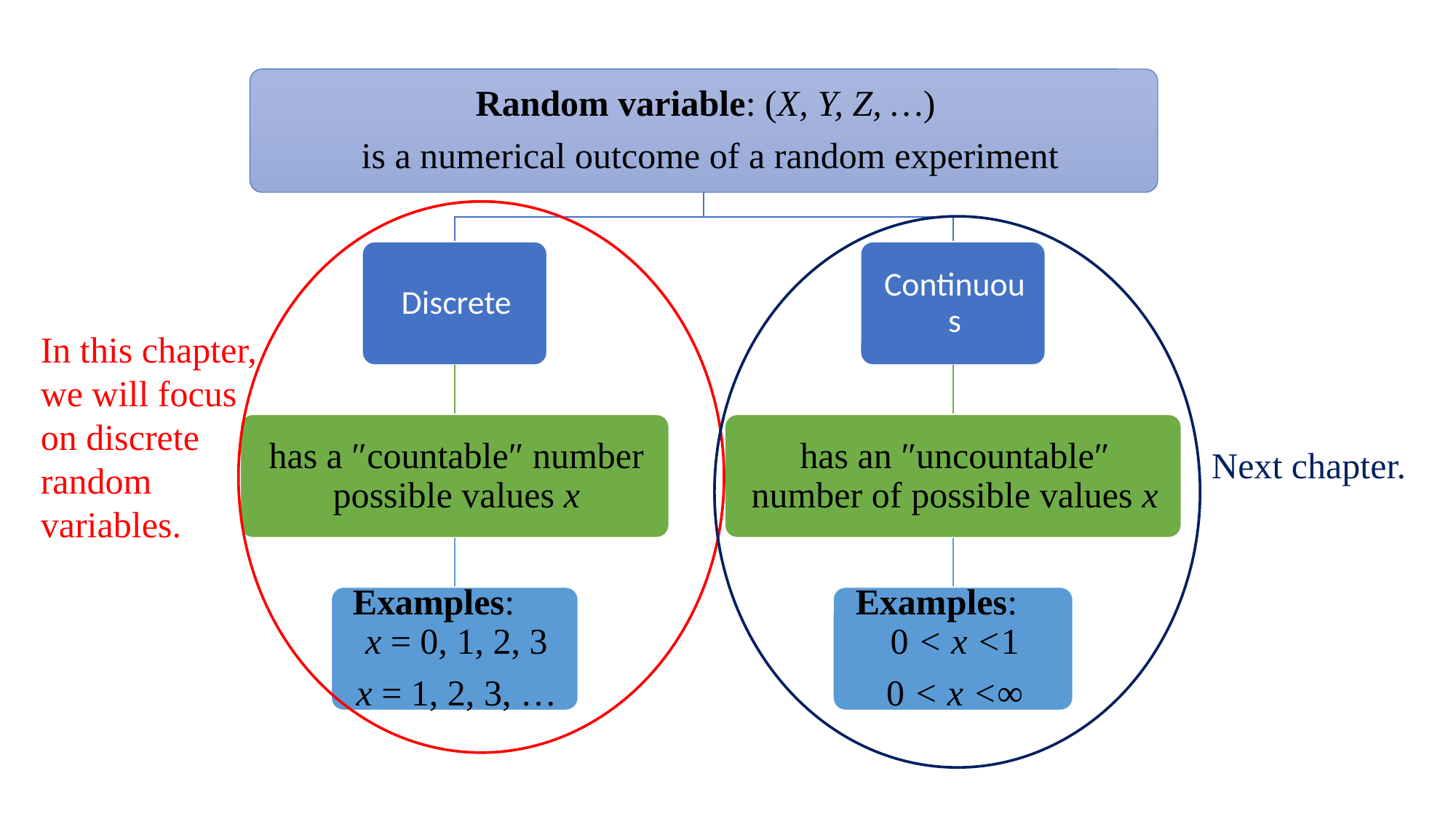

Random variable: (X, Y, Z, …)
 is a numerical outcome of a random experiment
Discrete
has a ″countable″ number possible values x
Examples:      x = 0, 1, 2, 3
x = 1, 2, 3, …
Continuous
has an ″uncountable″ number of possible values x
Examples:     0 < x <1
0 < x <∞

In this chapter,
we will focus
on discrete
random
variables.
Next chapter.